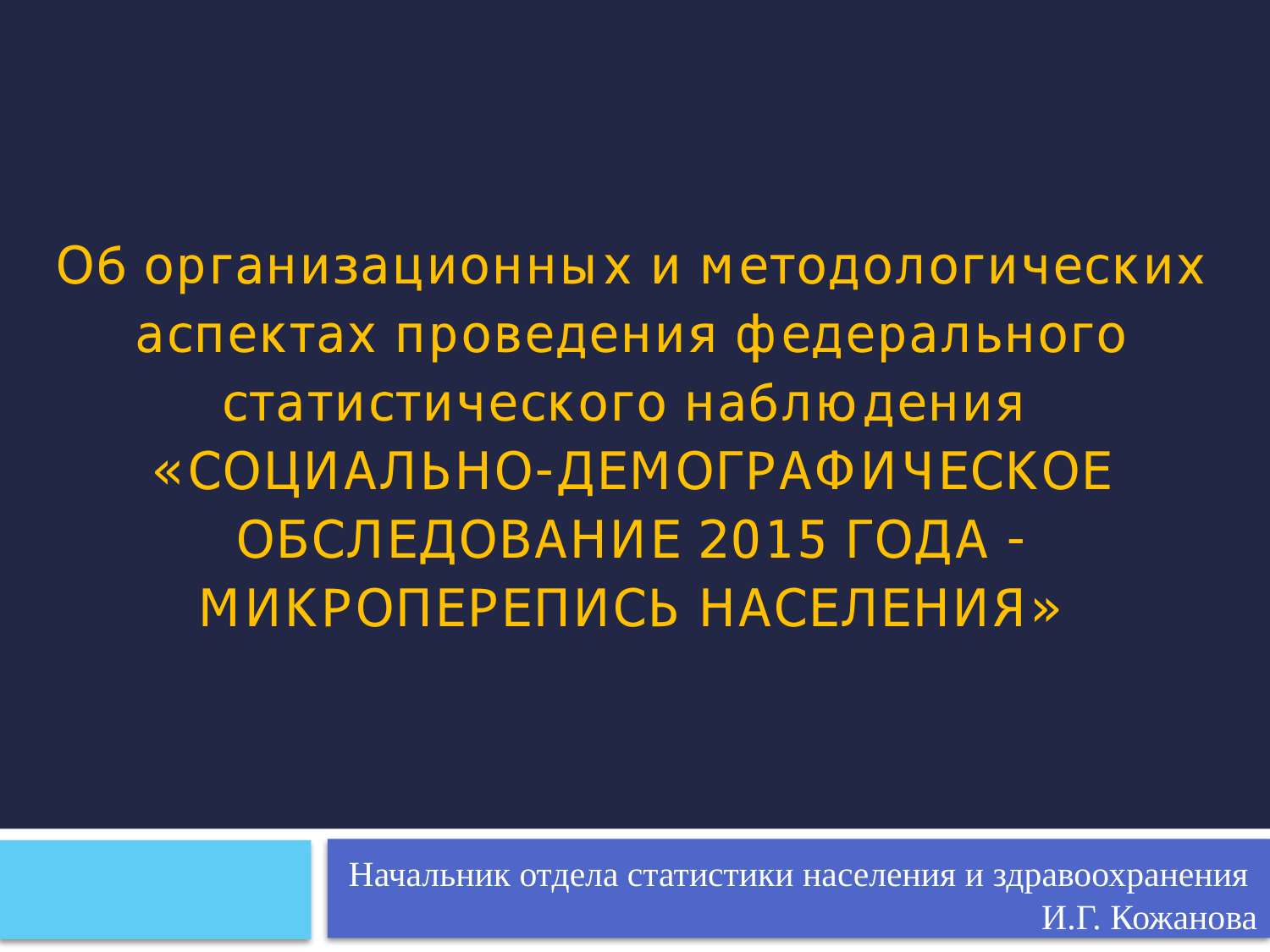

Об организационных и методологических аспектах проведения федерального статистического наблюдения
«СОЦИАЛЬНО-ДЕМОГРАФИЧЕСКОЕ ОБСЛЕДОВАНИЕ 2015 ГОДА -МИКРОПЕРЕПИСЬ НАСЕЛЕНИЯ»
Начальник отдела статистики населения и здравоохранения
И.Г. Кожанова